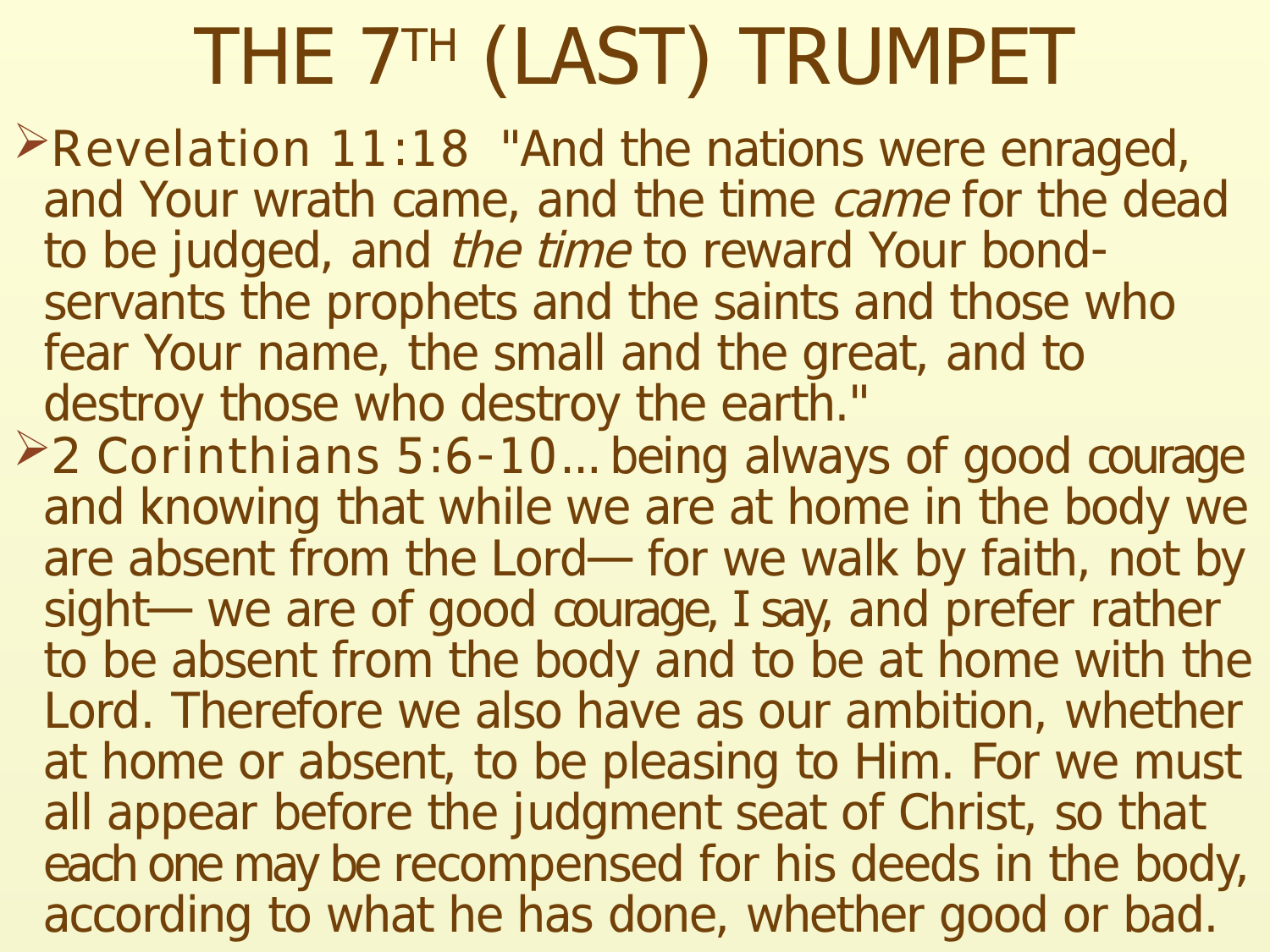

# THE 7TH (LAST) TRUMPET
Revelation 11:18  "And the nations were enraged, and Your wrath came, and the time came for the dead to be judged, and the time to reward Your bond-servants the prophets and the saints and those who fear Your name, the small and the great, and to destroy those who destroy the earth."
2 Corinthians 5:6-10…being always of good courage and knowing that while we are at home in the body we are absent from the Lord— for we walk by faith, not by sight— we are of good courage, I say, and prefer rather to be absent from the body and to be at home with the Lord. Therefore we also have as our ambition, whether at home or absent, to be pleasing to Him. For we must all appear before the judgment seat of Christ, so that each one may be recompensed for his deeds in the body, according to what he has done, whether good or bad.